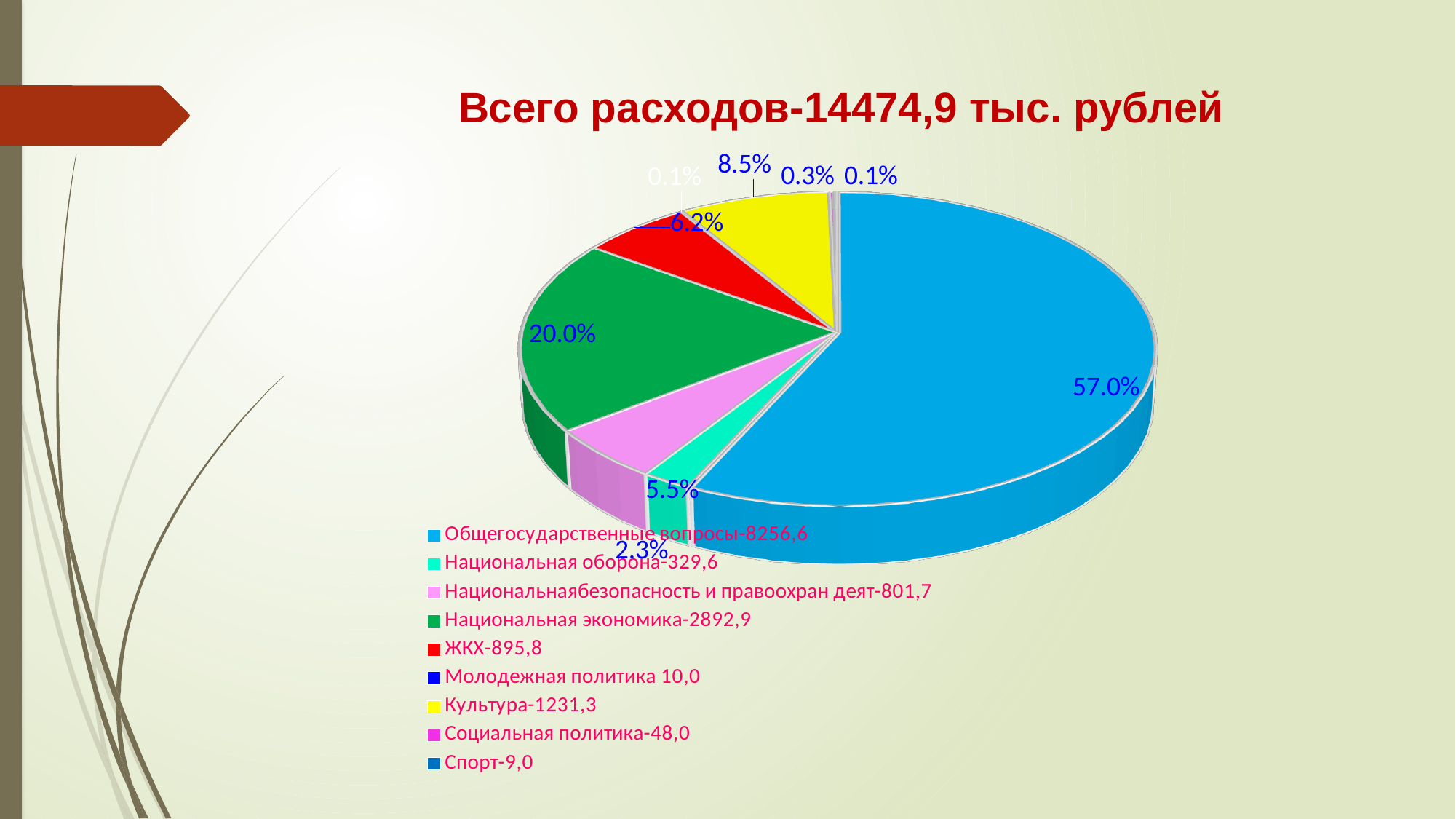

# Всего расходов-14474,9 тыс. рублей

[unsupported chart]